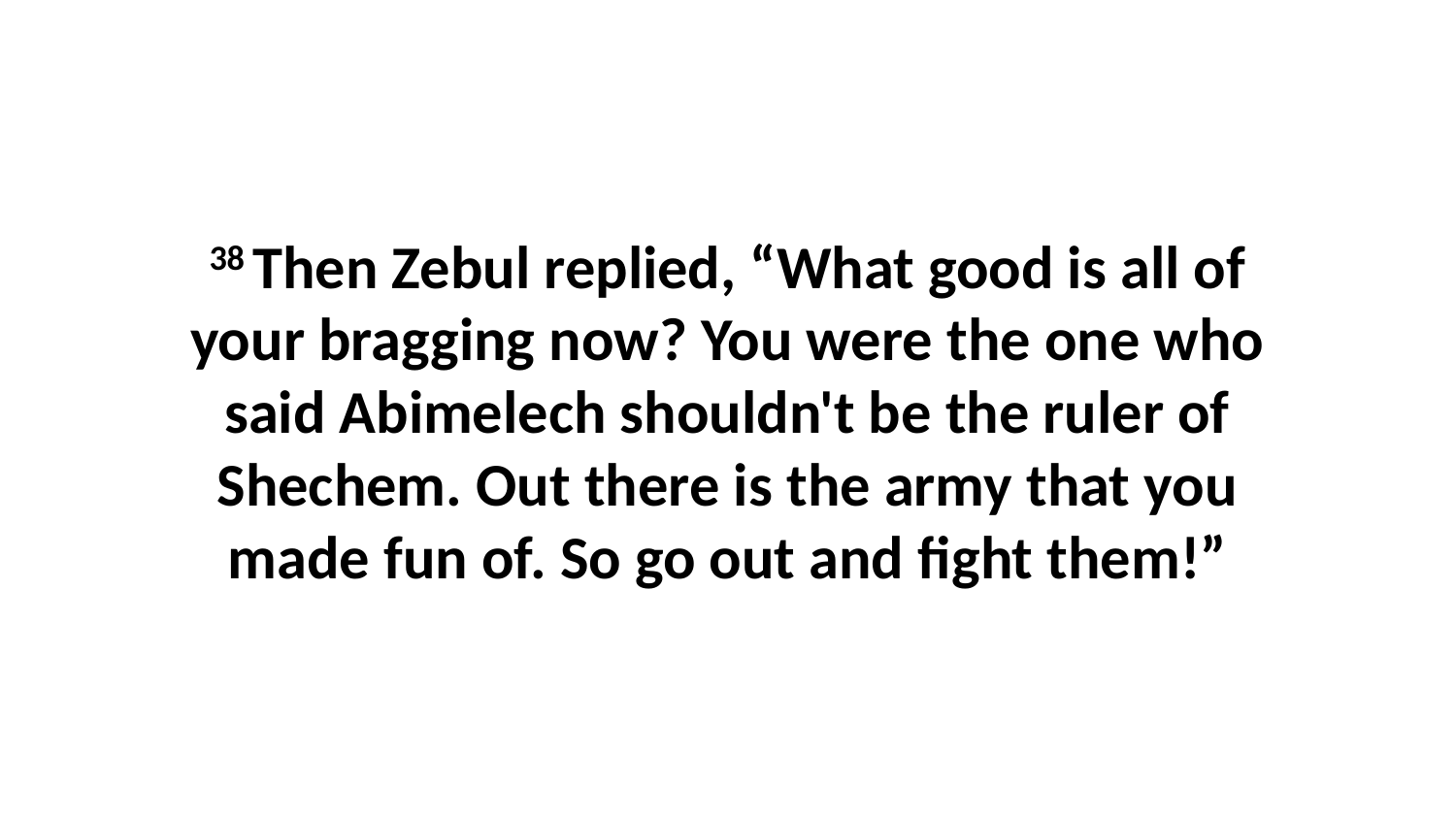

38 Then Zebul replied, “What good is all of your bragging now? You were the one who said Abimelech shouldn't be the ruler of Shechem. Out there is the army that you made fun of. So go out and fight them!”